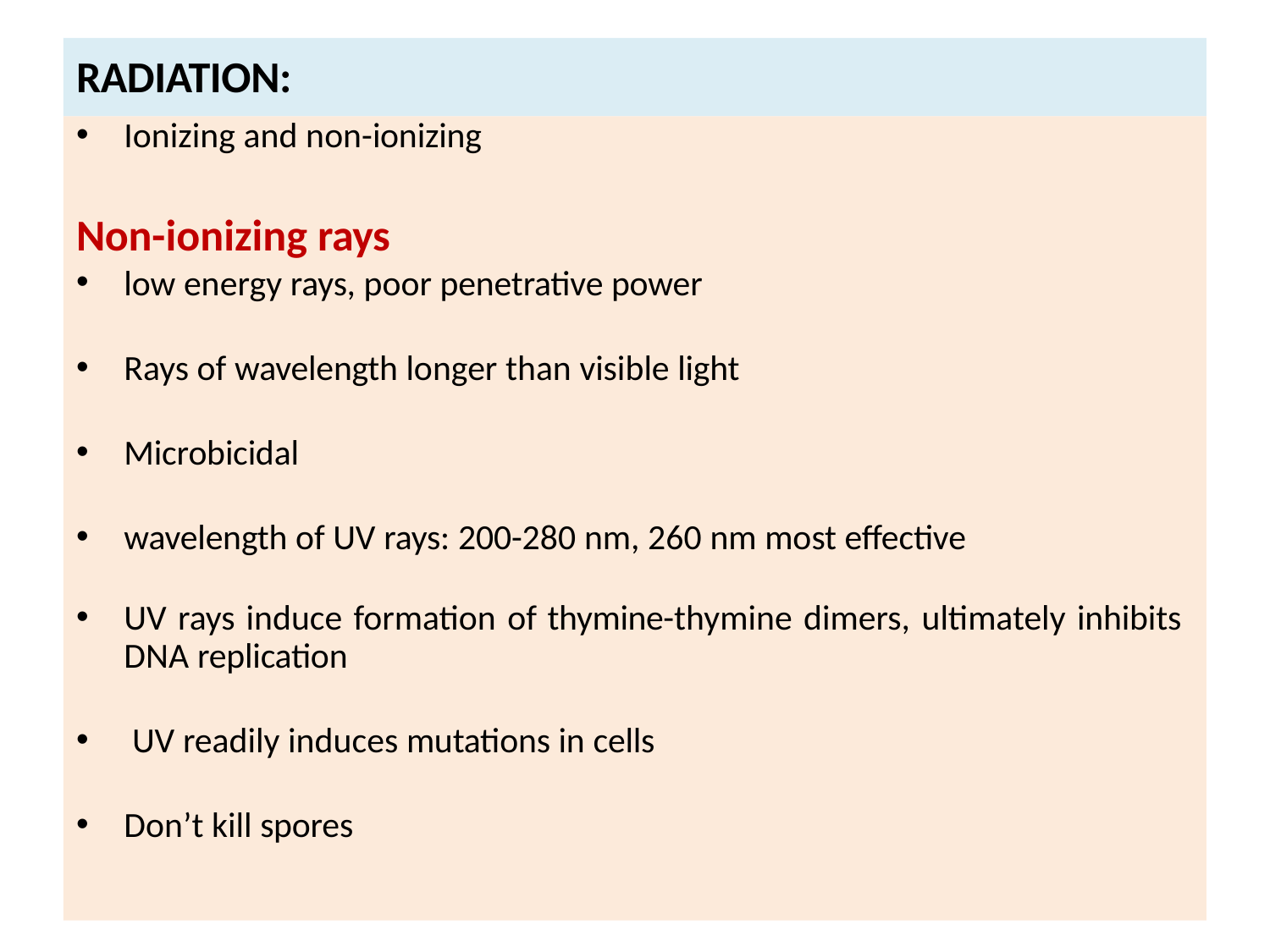

# RADIATION:
Ionizing and non-ionizing

Non-ionizing rays
low energy rays, poor penetrative power
Rays of wavelength longer than visible light
Microbicidal
wavelength of UV rays: 200-280 nm, 260 nm most effective
UV rays induce formation of thymine-thymine dimers, ultimately inhibits
DNA replication
UV readily induces mutations in cells
Don’t kill spores